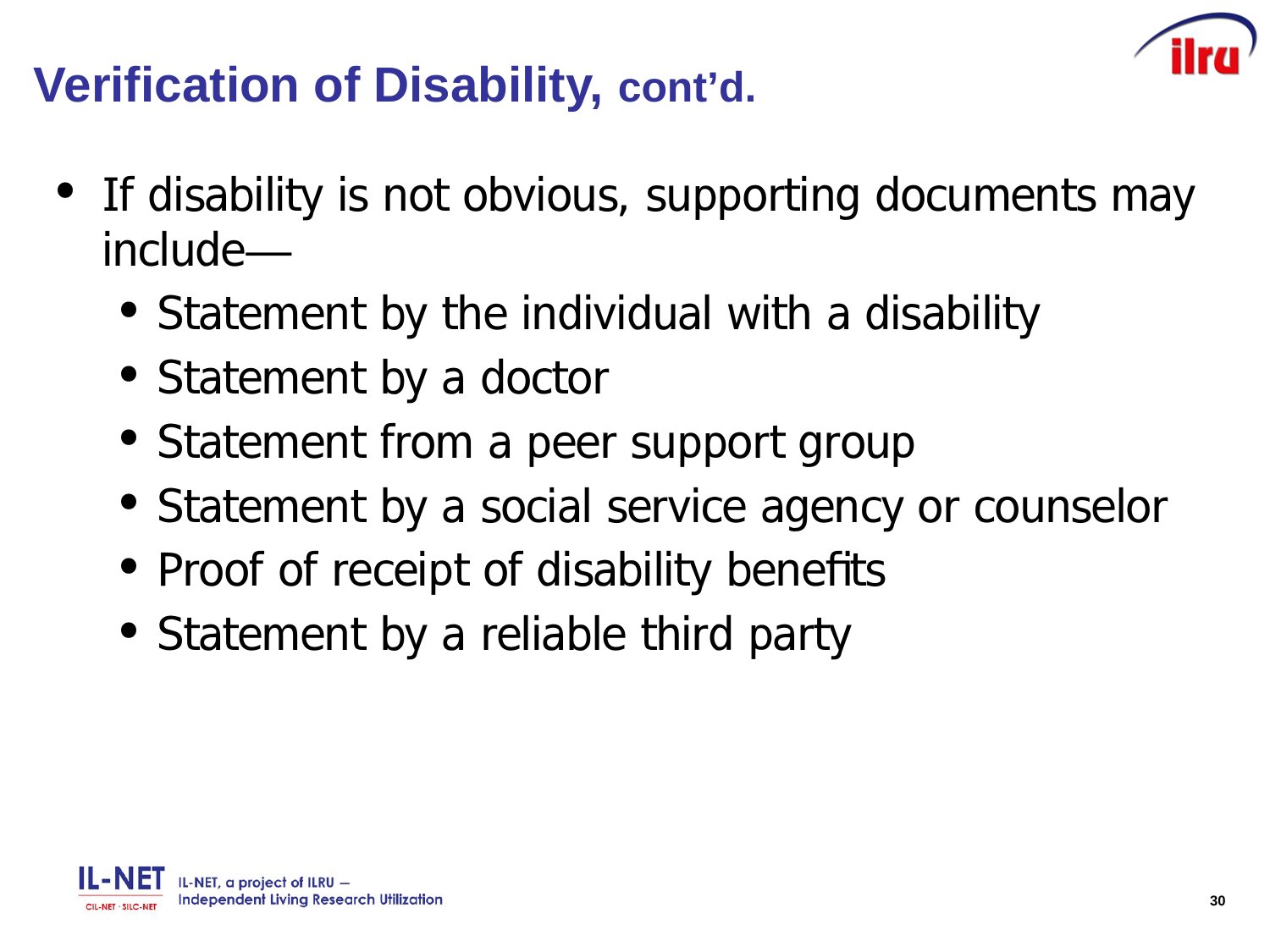

# Verification of Disability, cont’d.
If disability is not obvious, supporting documents may include―
Statement by the individual with a disability
Statement by a doctor
Statement from a peer support group
Statement by a social service agency or counselor
Proof of receipt of disability benefits
Statement by a reliable third party